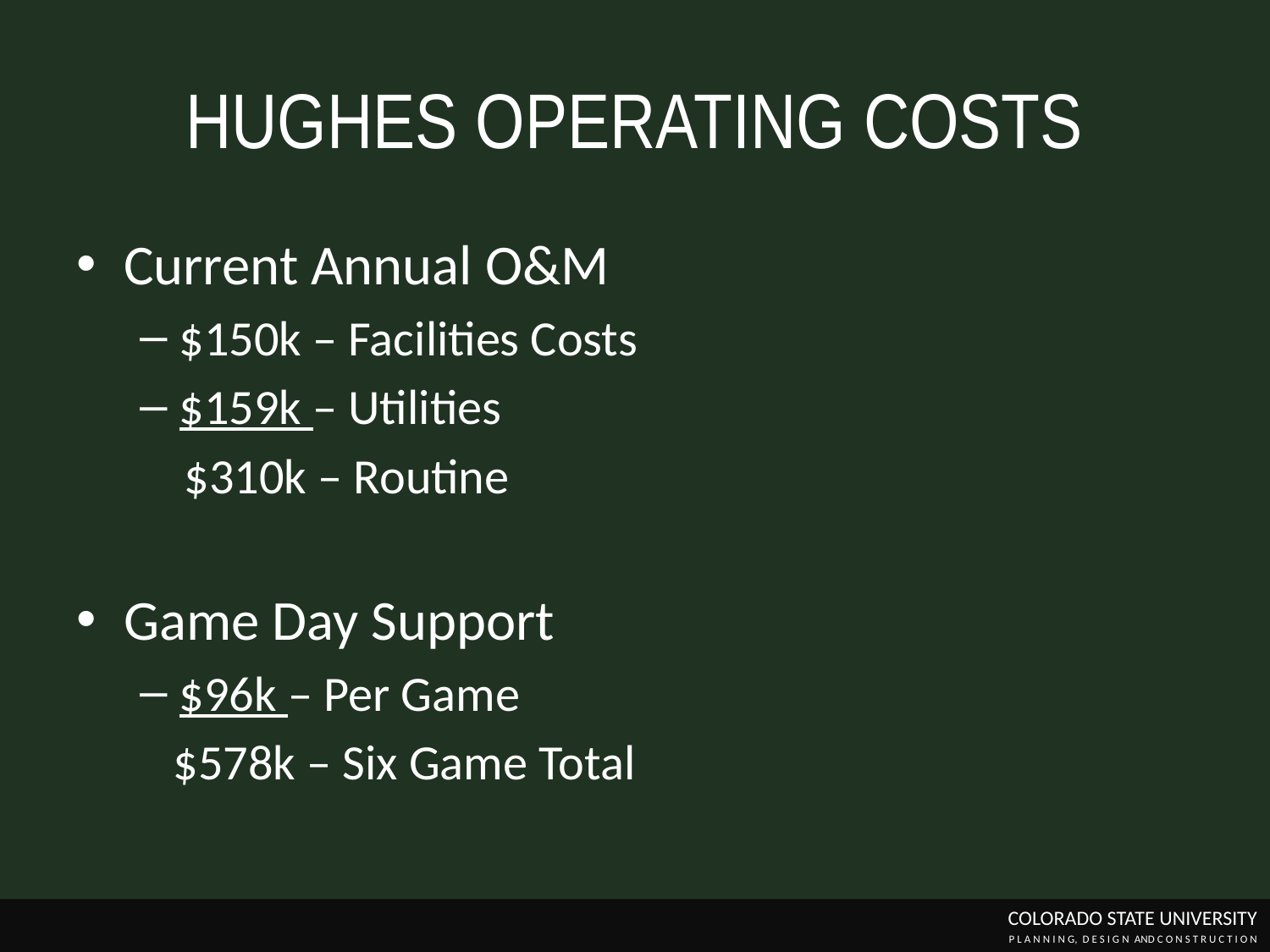

# HUGHES OPERATING COSTS
Current Annual O&M
$150k – Facilities Costs
$159k – Utilities
    $310k – Routine

Game Day Support
$96k – Per Game
   $578k – Six Game Total
COLORADO STATE UNIVERSITY
P L A N N I N G,  D E S I G N  AND C O N S T R U C T I O N